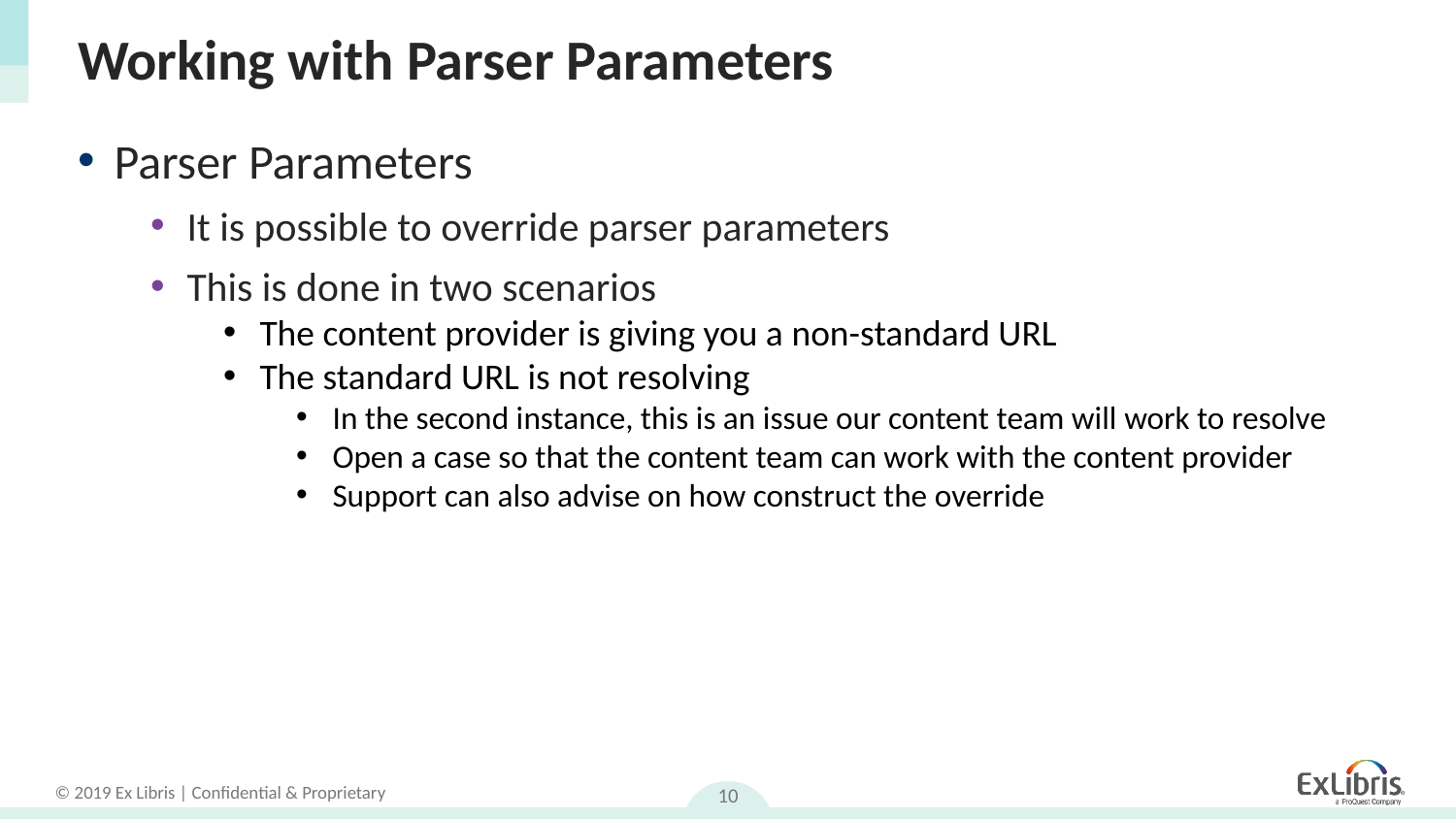

# Working with Parser Parameters
Parser Parameters
It is possible to override parser parameters
This is done in two scenarios
The content provider is giving you a non-standard URL
The standard URL is not resolving
In the second instance, this is an issue our content team will work to resolve
Open a case so that the content team can work with the content provider
Support can also advise on how construct the override
10